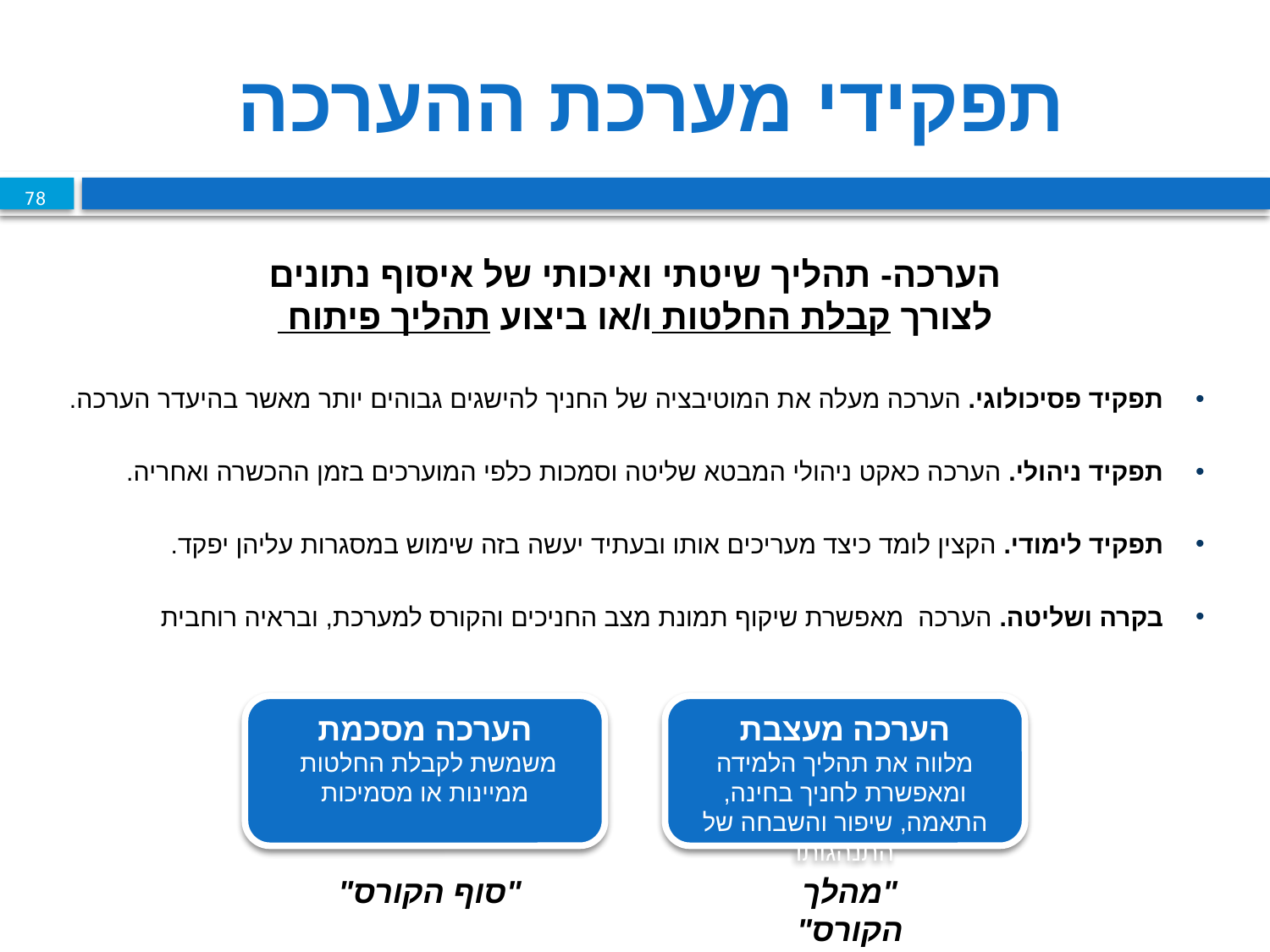

# תפקידי מערכת ההערכה
78
הערכה- תהליך שיטתי ואיכותי של איסוף נתונים לצורך קבלת החלטות ו/או ביצוע תהליך פיתוח
תפקיד פסיכולוגי. הערכה מעלה את המוטיבציה של החניך להישגים גבוהים יותר מאשר בהיעדר הערכה.
תפקיד ניהולי. הערכה כאקט ניהולי המבטא שליטה וסמכות כלפי המוערכים בזמן ההכשרה ואחריה.
תפקיד לימודי. הקצין לומד כיצד מעריכים אותו ובעתיד יעשה בזה שימוש במסגרות עליהן יפקד.
בקרה ושליטה. הערכה  מאפשרת שיקוף תמונת מצב החניכים והקורס למערכת, ובראיה רוחבית

הערכה מסכמת
משמשת לקבלת החלטות
ממיינות או מסמיכות

הערכה מעצבת
מלווה את תהליך הלמידה ומאפשרת לחניך בחינה, התאמה, שיפור והשבחה של התנהגותו

"סוף הקורס"
"מהלך הקורס"